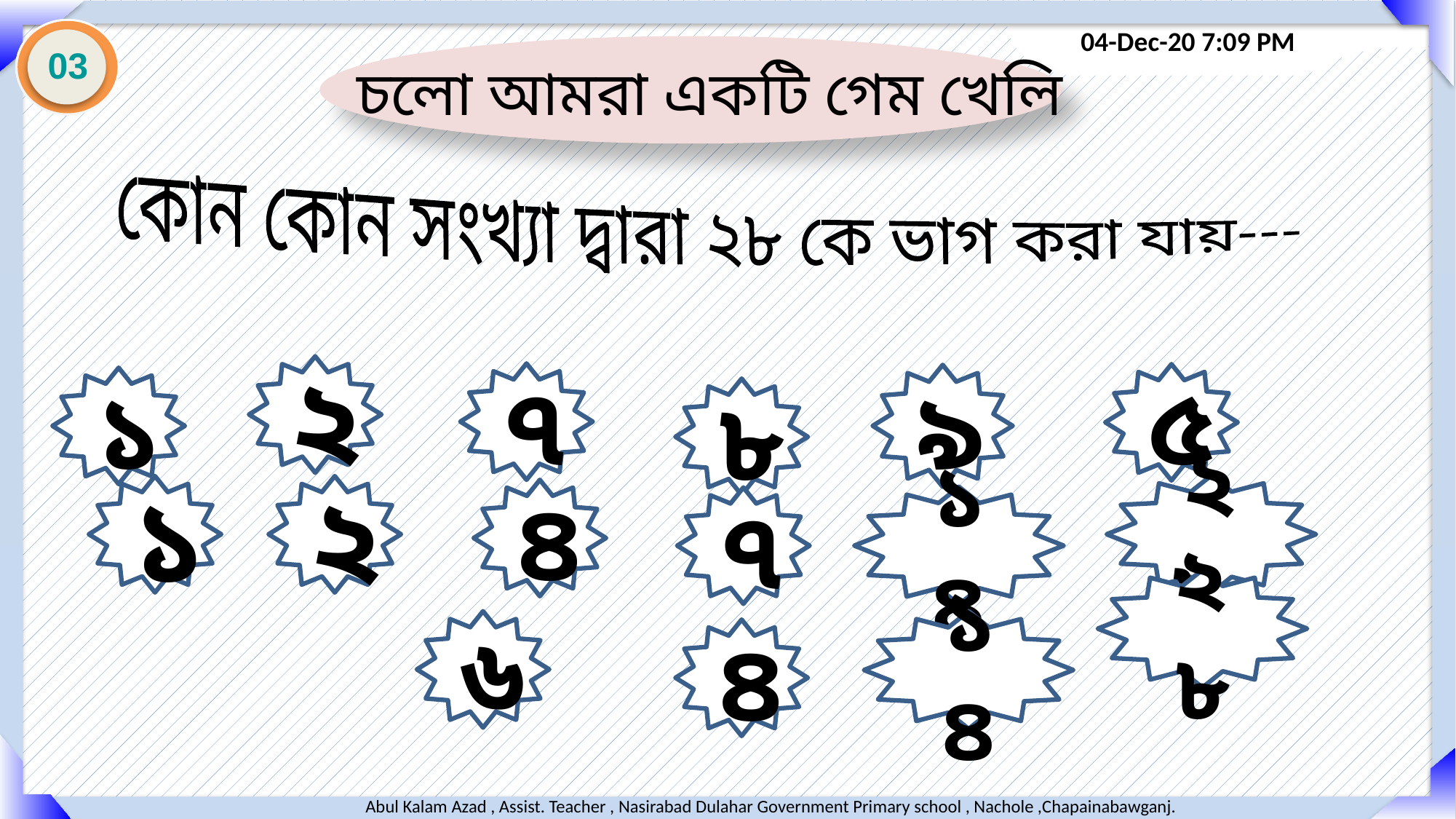

03
চলো আমরা একটি গেম খেলি
কোন কোন সংখ্যা দ্বারা ২৮ কে ভাগ করা যায়---
২
৭
৫
৯
১
৮
২৮
১
২
৪
১৪
৭
২৮
৬
১৪
৪